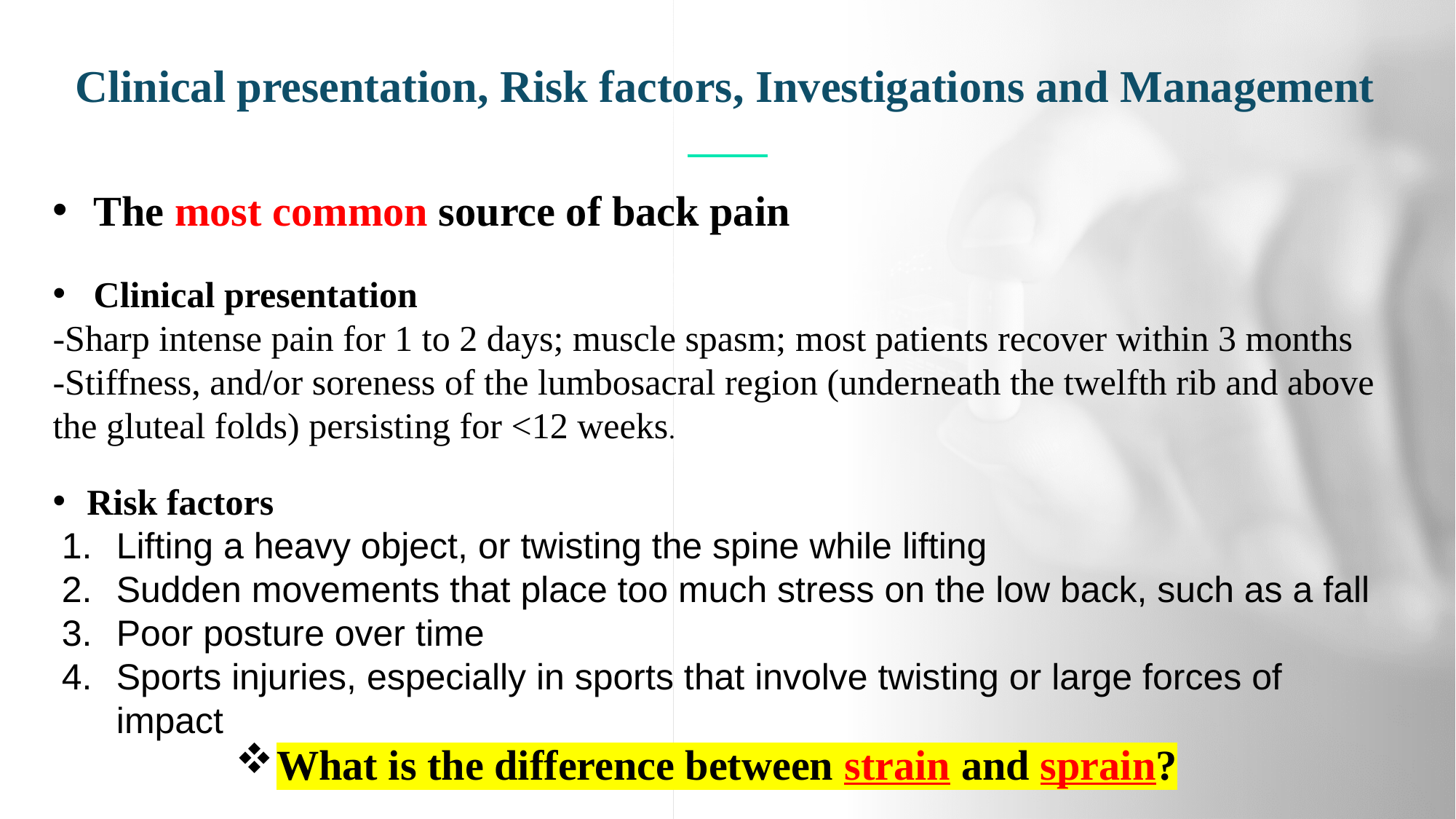

Clinical presentation, Risk factors, Investigations and Management

The most common source of back pain

Clinical presentation
-Sharp intense pain for 1 to 2 days; muscle spasm; most patients recover within 3 months
-Stiffness, and/or soreness of the lumbosacral region (underneath the twelfth rib and above the gluteal folds) persisting for <12 weeks.

Risk factors
Lifting a heavy object, or twisting the spine while lifting
Sudden movements that place too much stress on the low back, such as a fall
Poor posture over time
Sports injuries, especially in sports that involve twisting or large forces of impact

What is the difference between strain and sprain?